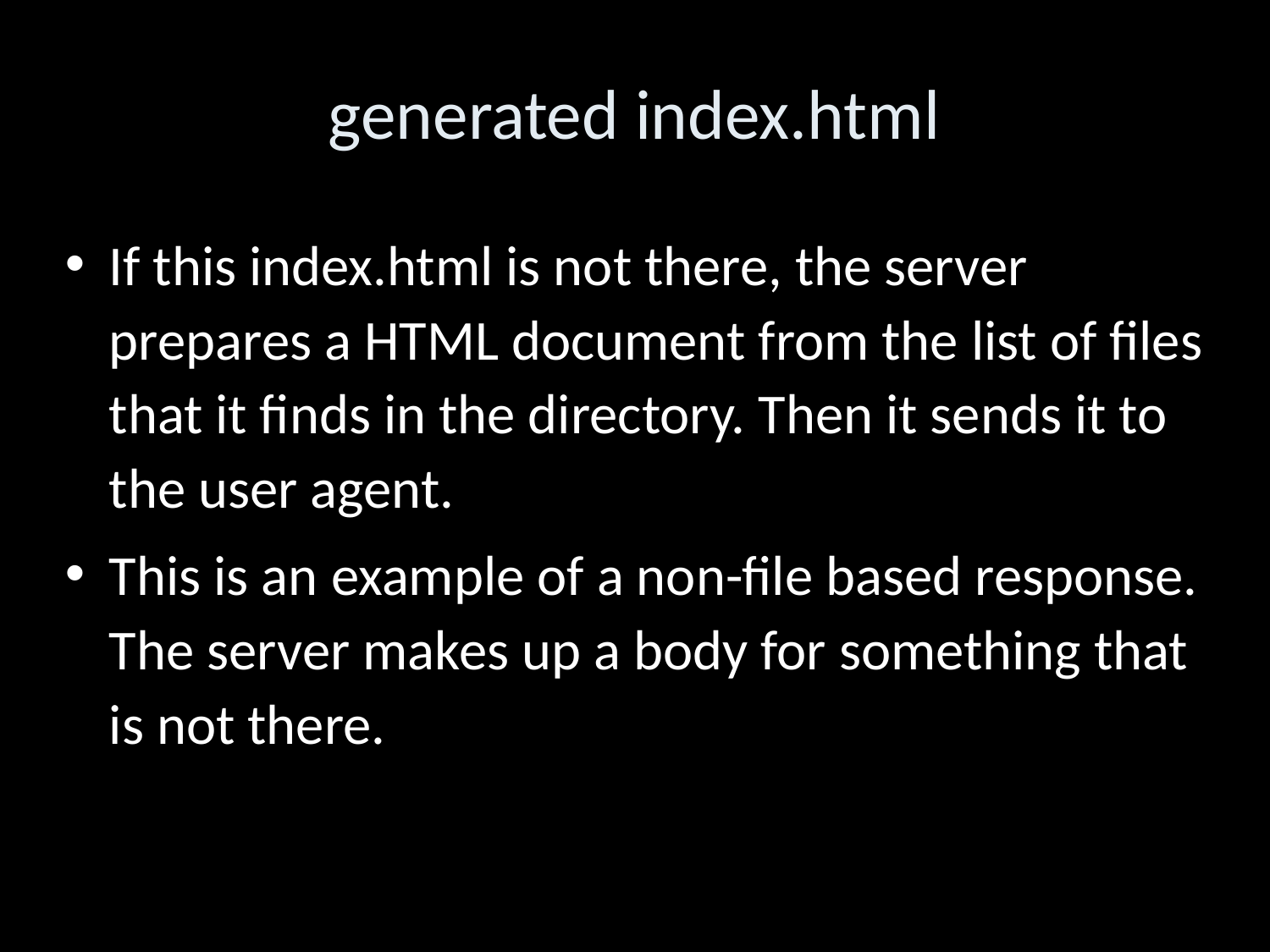

generated index.html
If this index.html is not there, the server prepares a HTML document from the list of files that it finds in the directory. Then it sends it to the user agent.
This is an example of a non-file based response. The server makes up a body for something that is not there.